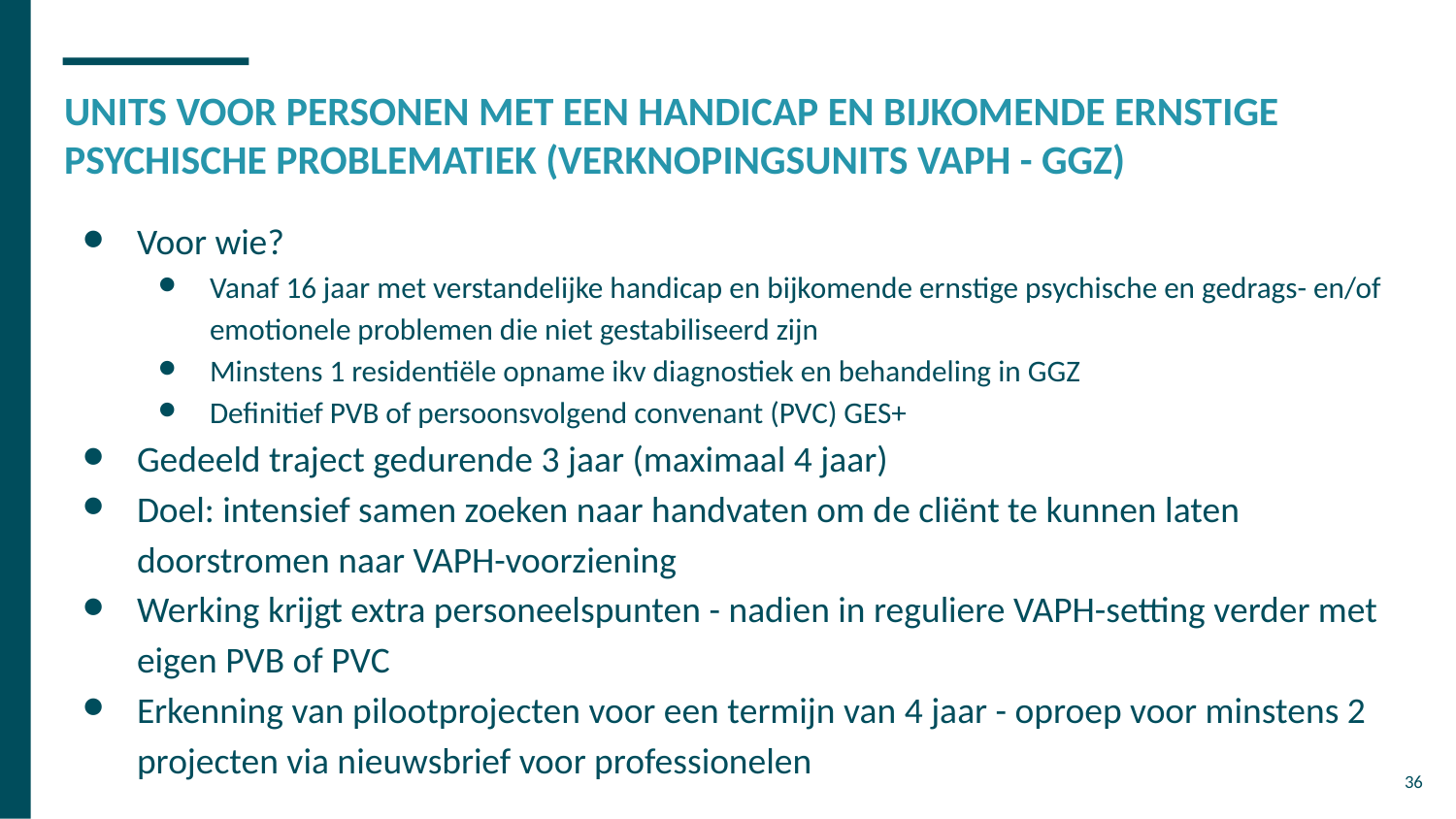

# UNITS VOOR PERSONEN MET EEN HANDICAP EN BIJKOMENDE ERNSTIGE PSYCHISCHE PROBLEMATIEK (VERKNOPINGSUNITS VAPH - GGZ)
Voor wie?
Vanaf 16 jaar met verstandelijke handicap en bijkomende ernstige psychische en gedrags- en/of emotionele problemen die niet gestabiliseerd zijn
Minstens 1 residentiële opname ikv diagnostiek en behandeling in GGZ
Definitief PVB of persoonsvolgend convenant (PVC) GES+
Gedeeld traject gedurende 3 jaar (maximaal 4 jaar)
Doel: intensief samen zoeken naar handvaten om de cliënt te kunnen laten doorstromen naar VAPH-voorziening
Werking krijgt extra personeelspunten - nadien in reguliere VAPH-setting verder met eigen PVB of PVC
Erkenning van pilootprojecten voor een termijn van 4 jaar - oproep voor minstens 2 projecten via nieuwsbrief voor professionelen

36